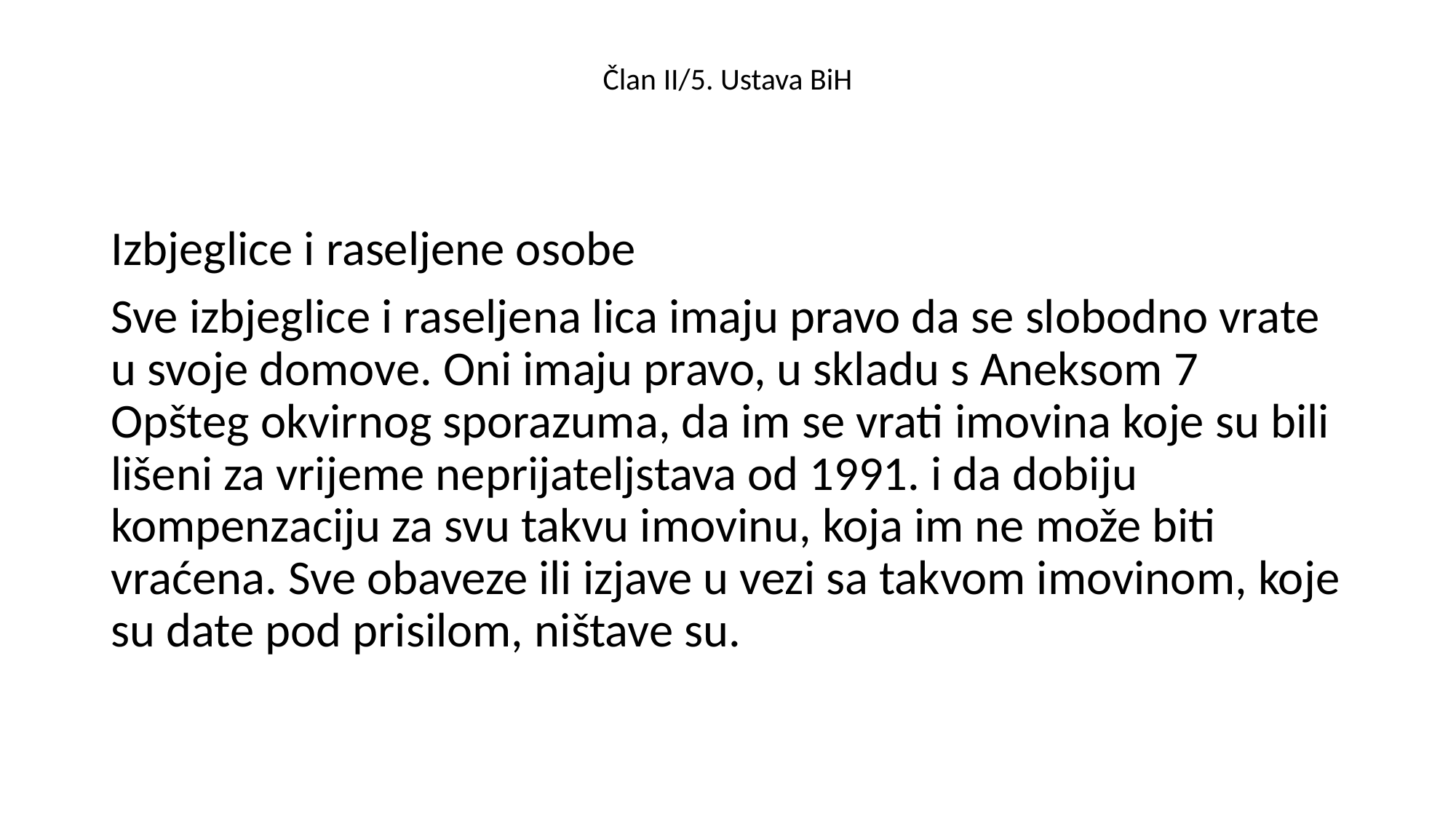

# Član II/5. Ustava BiH
Izbjeglice i raseljene osobe
Sve izbjeglice i raseljena lica imaju pravo da se slobodno vrate u svoje domove. Oni imaju pravo, u skladu s Aneksom 7 Opšteg okvirnog sporazuma, da im se vrati imovina koje su bili lišeni za vrijeme neprijateljstava od 1991. i da dobiju kompenzaciju za svu takvu imovinu, koja im ne može biti vraćena. Sve obaveze ili izjave u vezi sa takvom imovinom, koje su date pod prisilom, ništave su.